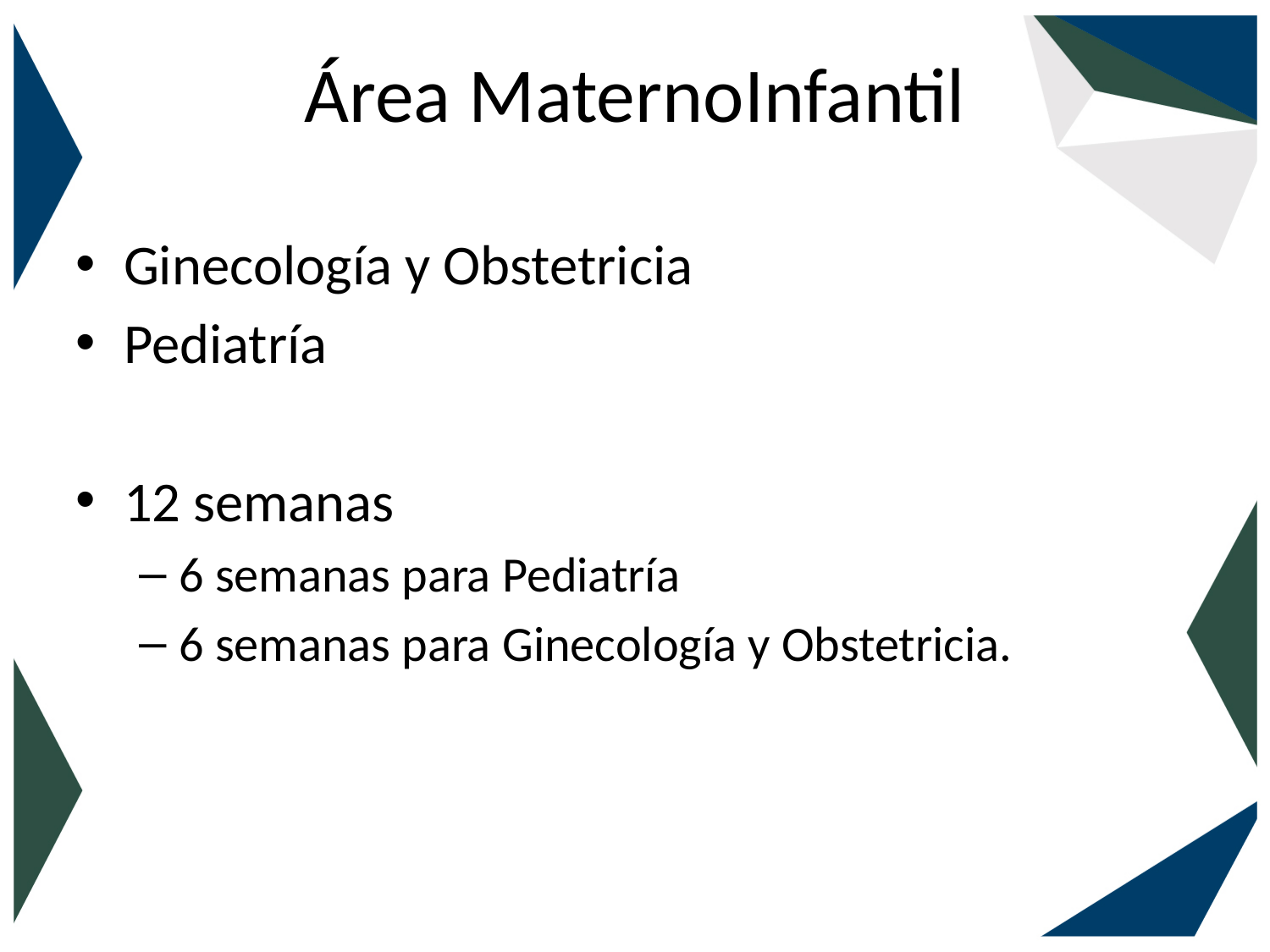

# Área MaternoInfantil
Ginecología y Obstetricia
Pediatría

12 semanas
6 semanas para Pediatría
6 semanas para Ginecología y Obstetricia.